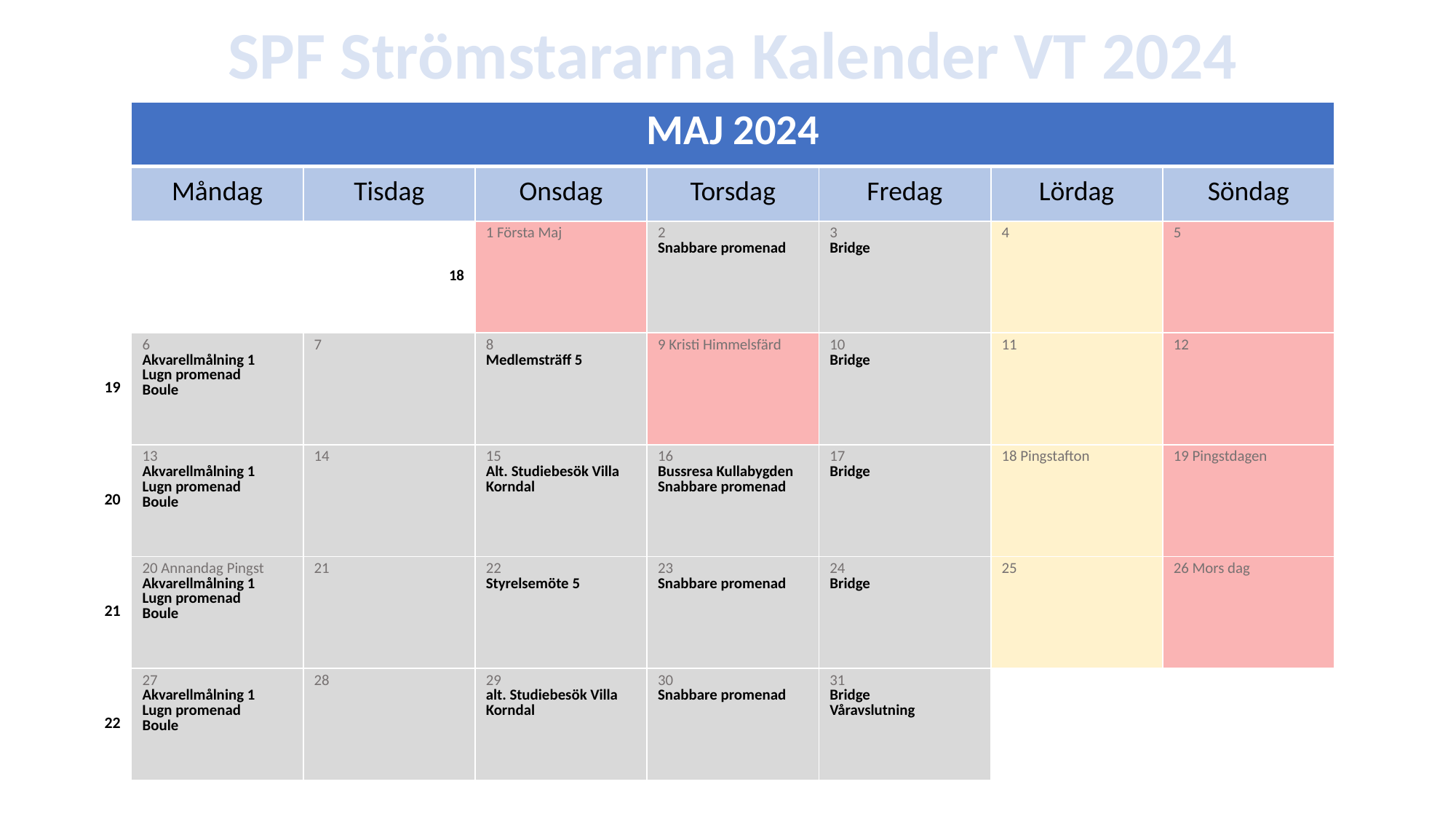

SPF Strömstararna Kalender VT 2024
|  | MAJ 2024 |  |  |  |  |  |  |
| --- | --- | --- | --- | --- | --- | --- | --- |
|  | Måndag | Tisdag | Onsdag | Torsdag | Fredag | Lördag | Söndag |
|  |  | 18 | 1 Första Maj | 2 Snabbare promenad | 3 Bridge | 4 | 5 |
| 19 | 6 Akvarellmålning 1 Lugn promenad Boule | 7 | 8 Medlemsträff 5 | 9 Kristi Himmelsfärd | 10 Bridge | 11 | 12 |
| 20 | 13 Akvarellmålning 1 Lugn promenad Boule | 14 | 15 Alt. Studiebesök Villa Korndal | 16 Bussresa Kullabygden Snabbare promenad | 17 Bridge | 18 Pingstafton | 19 Pingstdagen |
| 21 | 20 Annandag Pingst Akvarellmålning 1 Lugn promenad Boule | 21 | 22 Styrelsemöte 5 | 23 Snabbare promenad | 24 Bridge | 25 | 26 Mors dag |
| 22 | 27 Akvarellmålning 1 Lugn promenad Boule | 28 | 29 alt. Studiebesök Villa Korndal | 30 Snabbare promenad | 31 Bridge Våravslutning |  |  |